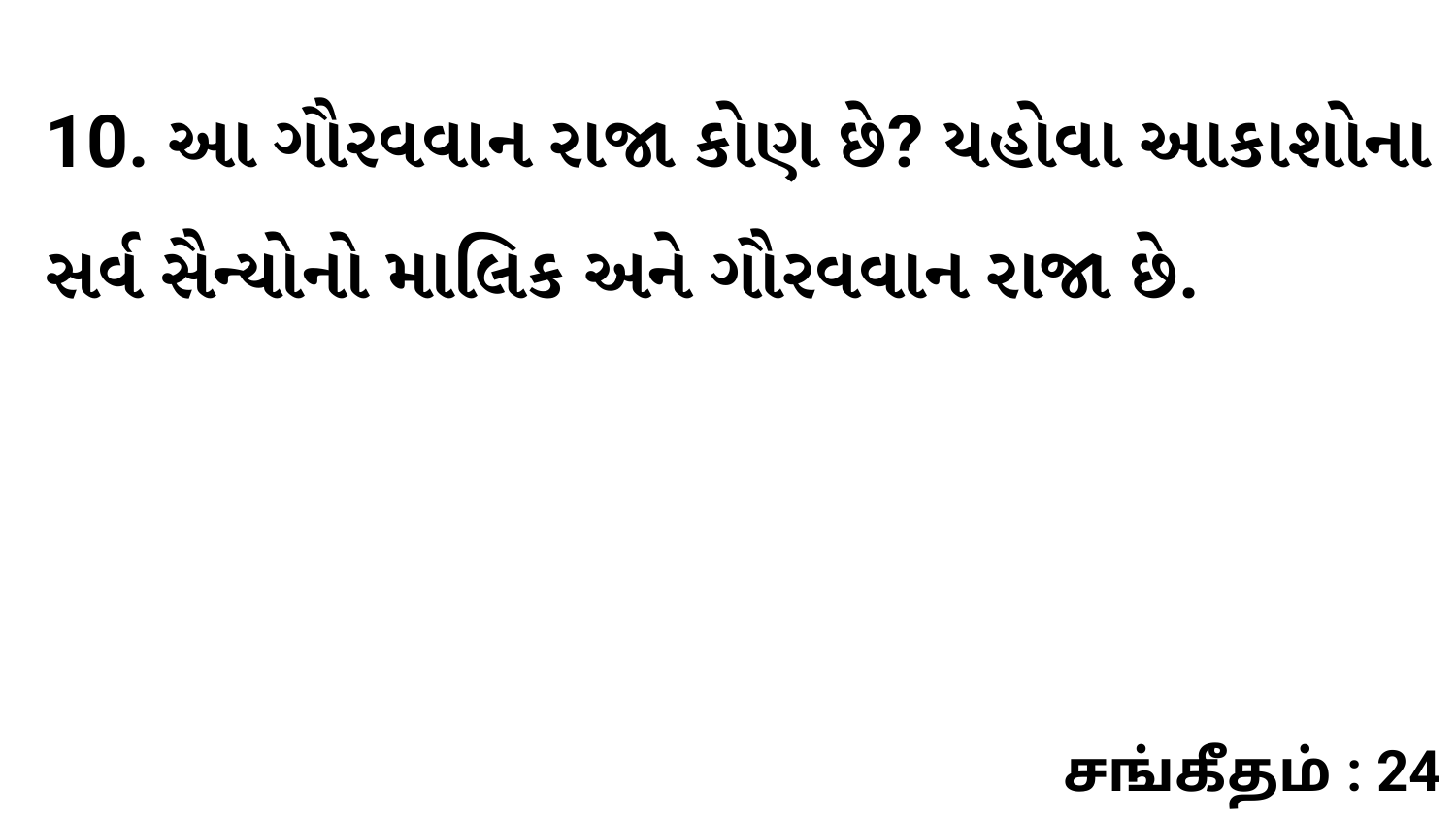

10. આ ગૌરવવાન રાજા કોણ છે? યહોવા આકાશોના સર્વ સૈન્યોનો માલિક અને ગૌરવવાન રાજા છે.
சங்கீதம் : 24